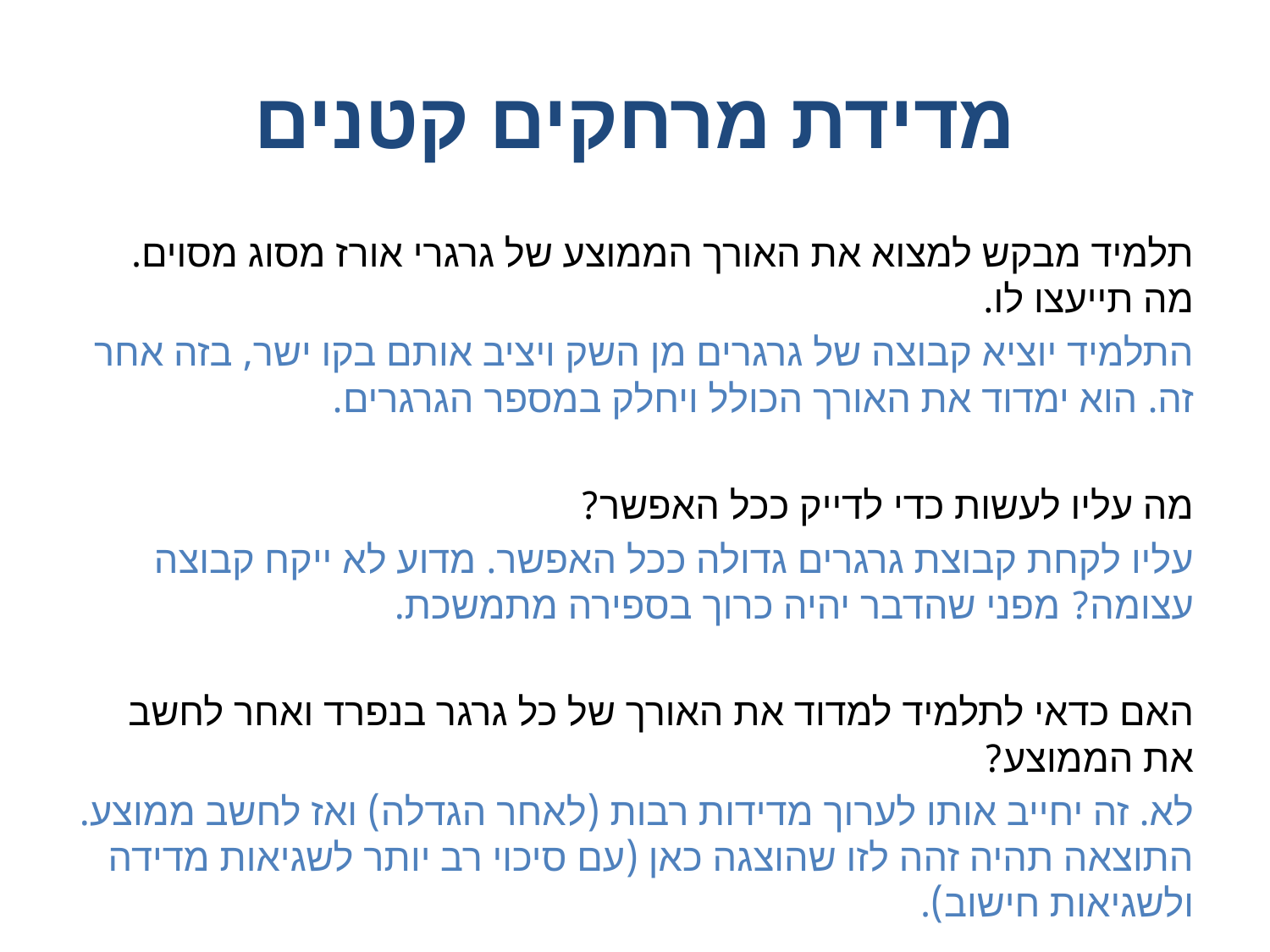

# מדידת מרחקים קטנים
תלמיד מבקש למצוא את האורך הממוצע של גרגרי אורז מסוג מסוים. מה תייעצו לו.
התלמיד יוציא קבוצה של גרגרים מן השק ויציב אותם בקו ישר, בזה אחר זה. הוא ימדוד את האורך הכולל ויחלק במספר הגרגרים.

מה עליו לעשות כדי לדייק ככל האפשר?
עליו לקחת קבוצת גרגרים גדולה ככל האפשר. מדוע לא ייקח קבוצה עצומה? מפני שהדבר יהיה כרוך בספירה מתמשכת.

האם כדאי לתלמיד למדוד את האורך של כל גרגר בנפרד ואחר לחשב את הממוצע?
לא. זה יחייב אותו לערוך מדידות רבות (לאחר הגדלה) ואז לחשב ממוצע. התוצאה תהיה זהה לזו שהוצגה כאן (עם סיכוי רב יותר לשגיאות מדידה ולשגיאות חישוב).